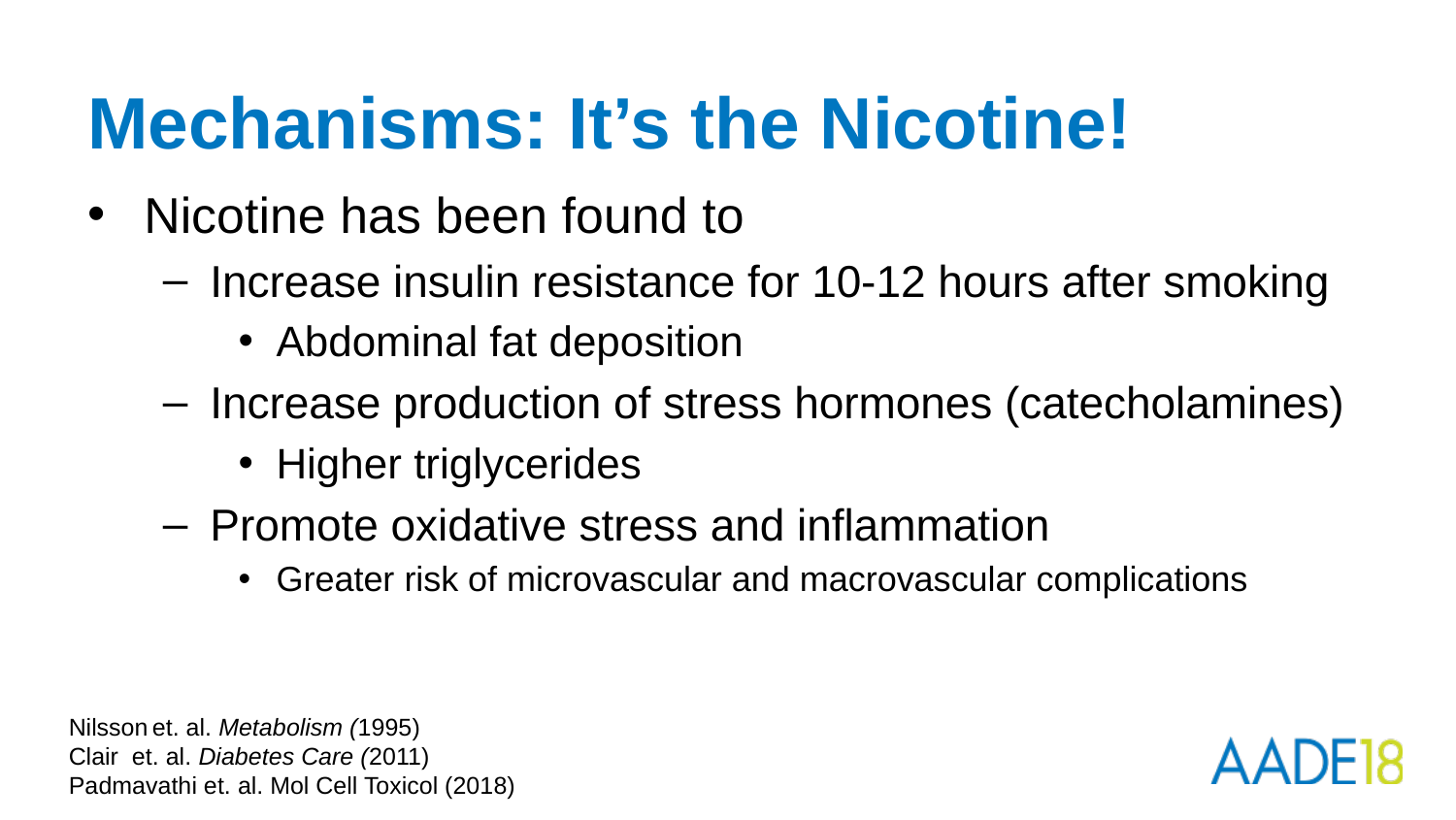

# Mechanisms: It’s the Nicotine!
Nicotine has been found to
Increase insulin resistance for 10-12 hours after smoking
Abdominal fat deposition
Increase production of stress hormones (catecholamines)
Higher triglycerides
Promote oxidative stress and inflammation
Greater risk of microvascular and macrovascular complications

Nilsson et. al. Metabolism (1995)
Clair  et. al. Diabetes Care (2011)
Padmavathi et. al. Mol Cell Toxicol (2018)